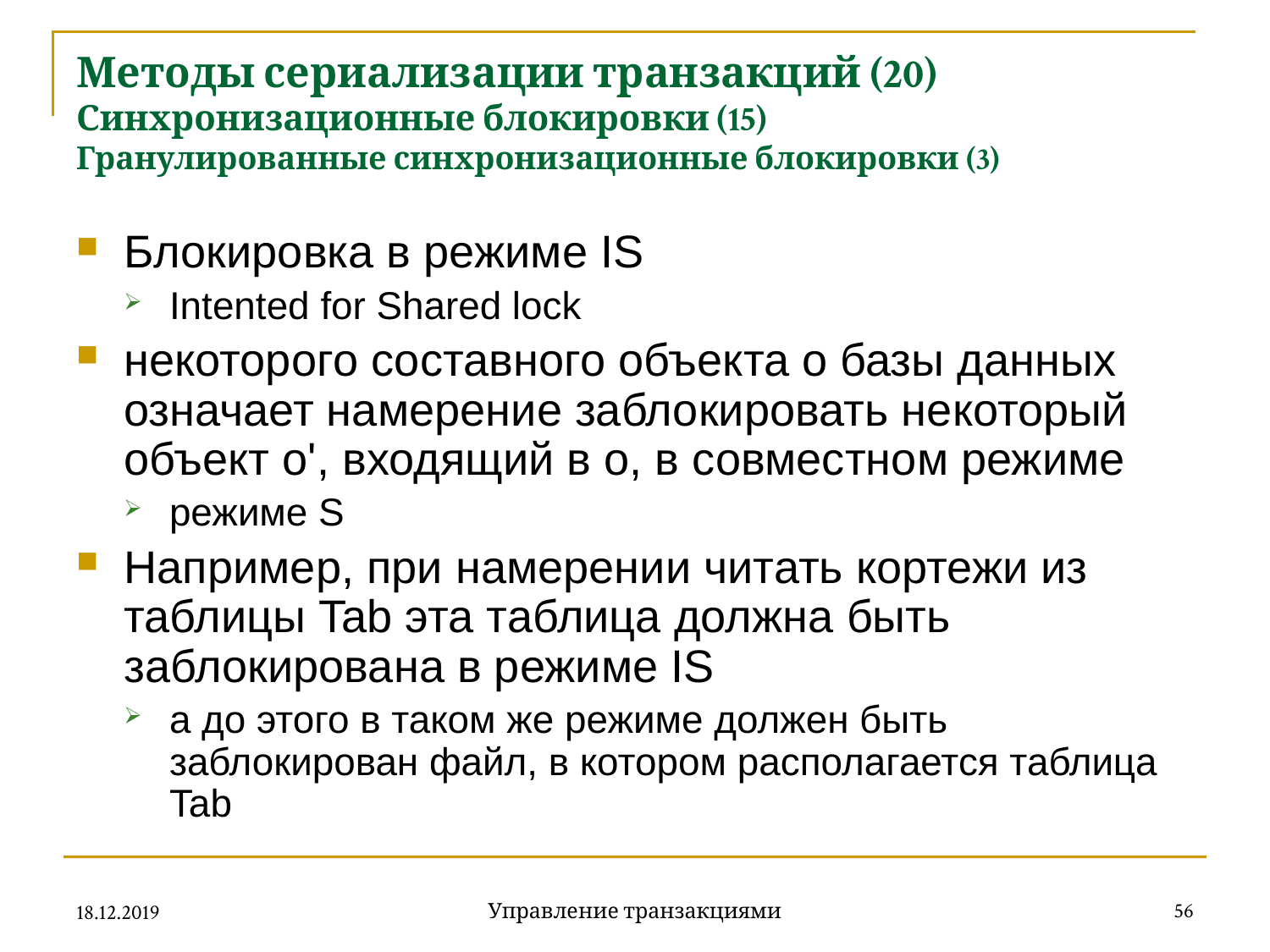

# Методы сериализации транзакций (20) Синхронизационные блокировки (15) Гранулированные синхронизационные блокировки (3)
Блокировка в режиме IS
Intented for Shared lock
некоторого составного объекта o базы данных означает намерение заблокировать некоторый объект o', входящий в o, в совместном режиме
режиме S
Например, при намерении читать кортежи из таблицы Tab эта таблица должна быть заблокирована в режиме IS
а до этого в таком же режиме должен быть заблокирован файл, в котором располагается таблица Tab
18.12.2019
56
Управление транзакциями